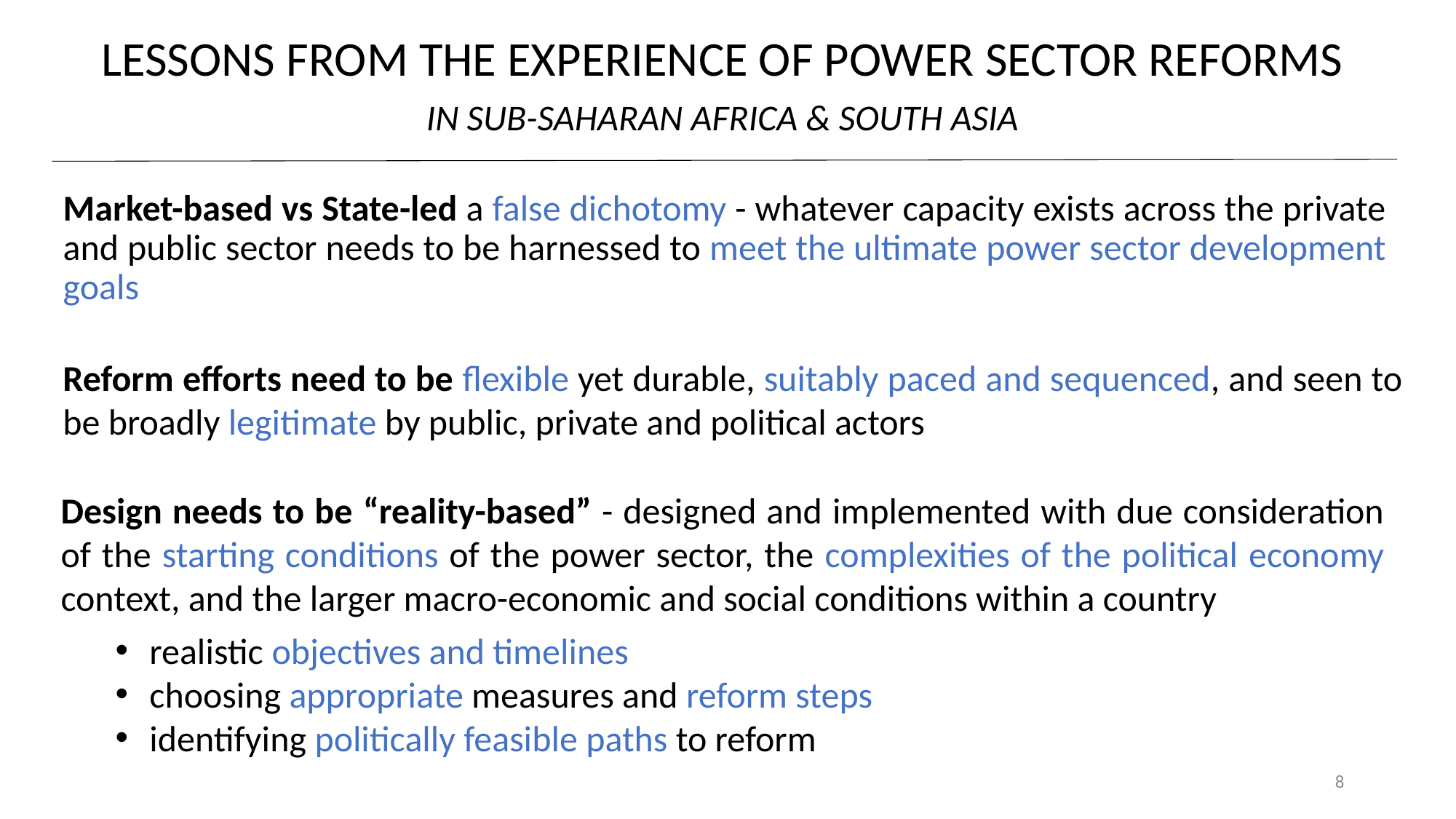

LESSONS FROM THE EXPERIENCE OF POWER SECTOR REFORMS
IN SUB-SAHARAN AFRICA & SOUTH ASIA
Market-based vs State-led a false dichotomy - whatever capacity exists across the private and public sector needs to be harnessed to meet the ultimate power sector development goals
Reform efforts need to be flexible yet durable, suitably paced and sequenced, and seen to be broadly legitimate by public, private and political actors
Design needs to be “reality-based” - designed and implemented with due consideration of the starting conditions of the power sector, the complexities of the political economy context, and the larger macro-economic and social conditions within a country
realistic objectives and timelines
choosing appropriate measures and reform steps
identifying politically feasible paths to reform
8